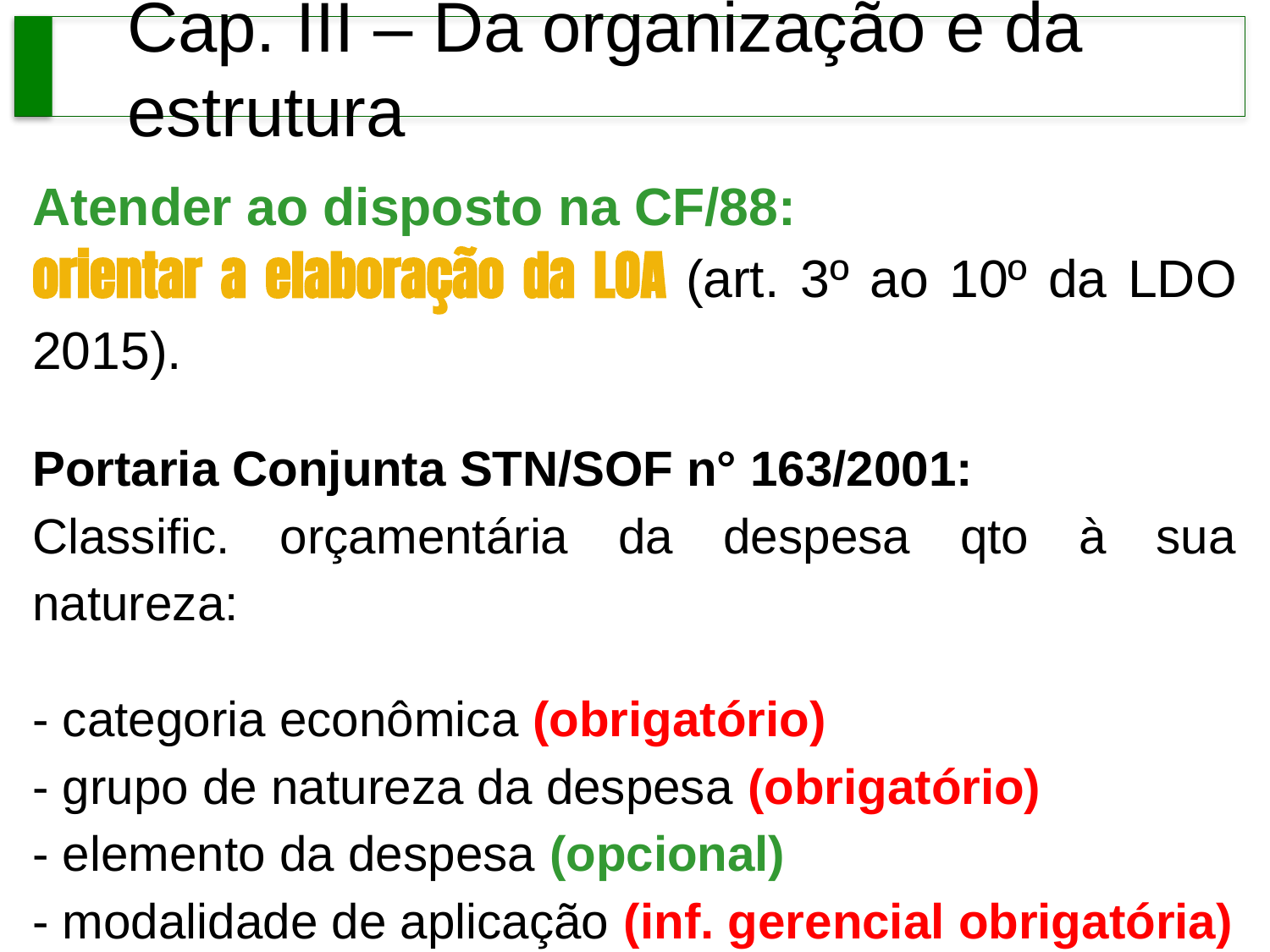

Cap. III – Da organização e da estrutura

Atender ao disposto na CF/88:
orientar a elaboração da LOA (art. 3º ao 10º da LDO 2015).

Portaria Conjunta STN/SOF n° 163/2001:
Classific. orçamentária da despesa qto à sua natureza:

- categoria econômica (obrigatório)
- grupo de natureza da despesa (obrigatório)
- elemento da despesa (opcional)
- modalidade de aplicação (inf. gerencial obrigatória)